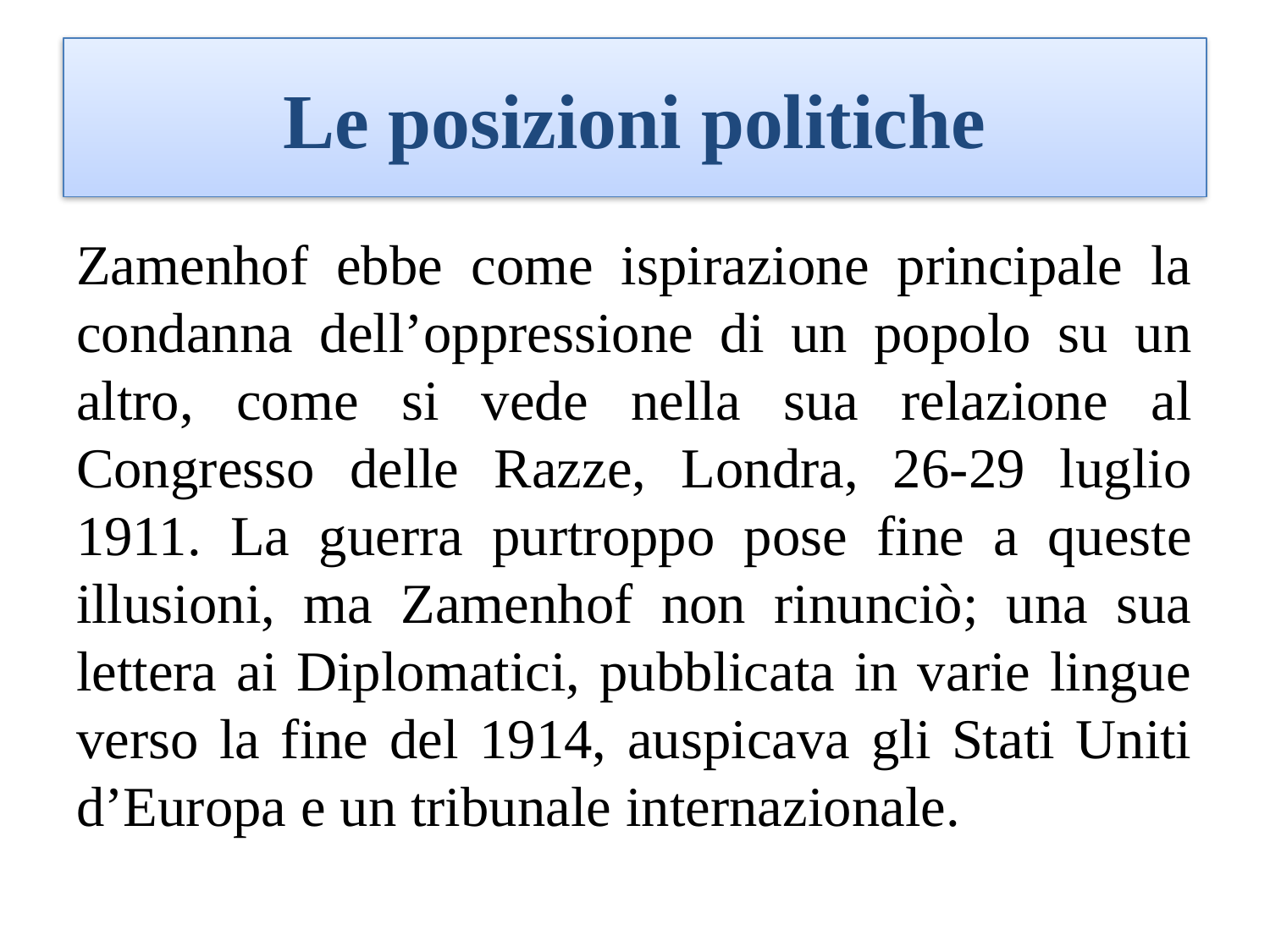

# Le posizioni politiche
Zamenhof ebbe come ispirazione principale la condanna dell’oppressione di un popolo su un altro, come si vede nella sua relazione al Congresso delle Razze, Londra, 26-29 luglio 1911. La guerra purtroppo pose fine a queste illusioni, ma Zamenhof non rinunciò; una sua lettera ai Diplomatici, pubblicata in varie lingue verso la fine del 1914, auspicava gli Stati Uniti d’Europa e un tribunale internazionale.